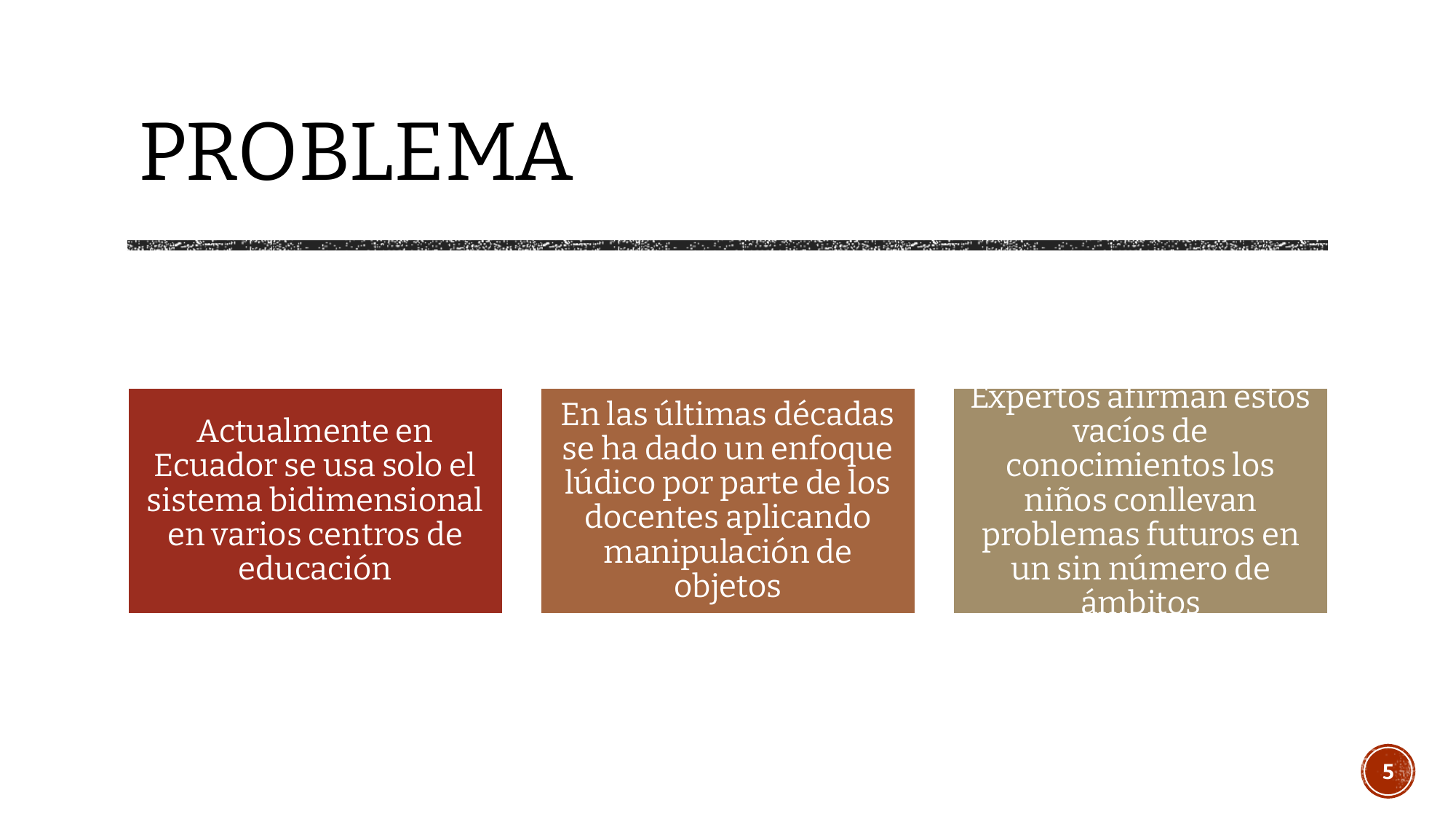

# Problema

Actualmente en Ecuador se usa solo el sistema bidimensional en varios centros de educación
En las últimas décadas se ha dado un enfoque lúdico por parte de los docentes aplicando manipulación de objetos
Expertos afirman estos vacíos de conocimientos los niños conllevan problemas futuros en un sin número de ámbitos
5